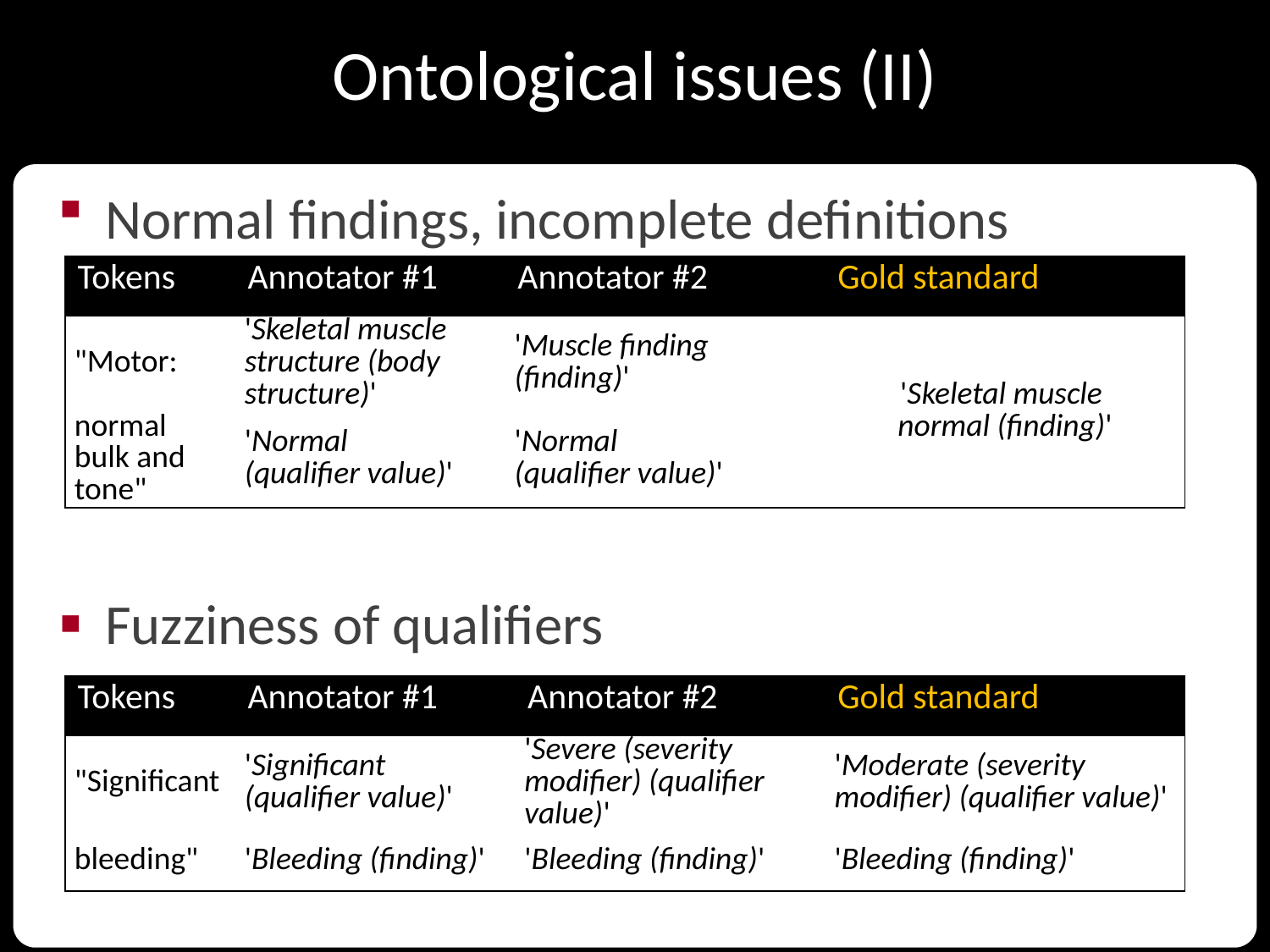

# Ontological issues (II)
Normal findings, incomplete definitions
| Tokens | Annotator #1 | Annotator #2 | Gold standard |
| --- | --- | --- | --- |
| "Motor: | 'Skeletal muscle structure (body structure)' | 'Muscle finding (finding)' | 'Skeletal muscle normal (finding)' |
| normal bulk and tone" | 'Normal (qualifier value)' | 'Normal (qualifier value)' |  |
Fuzziness of qualifiers
| Tokens | Annotator #1 | Annotator #2 | Gold standard |
| --- | --- | --- | --- |
| "Significant | 'Significant (qualifier value)' | 'Severe (severity modifier) (qualifier value)' | 'Moderate (severity modifier) (qualifier value)' |
| bleeding" | 'Bleeding (finding)' | 'Bleeding (finding)' | 'Bleeding (finding)' |